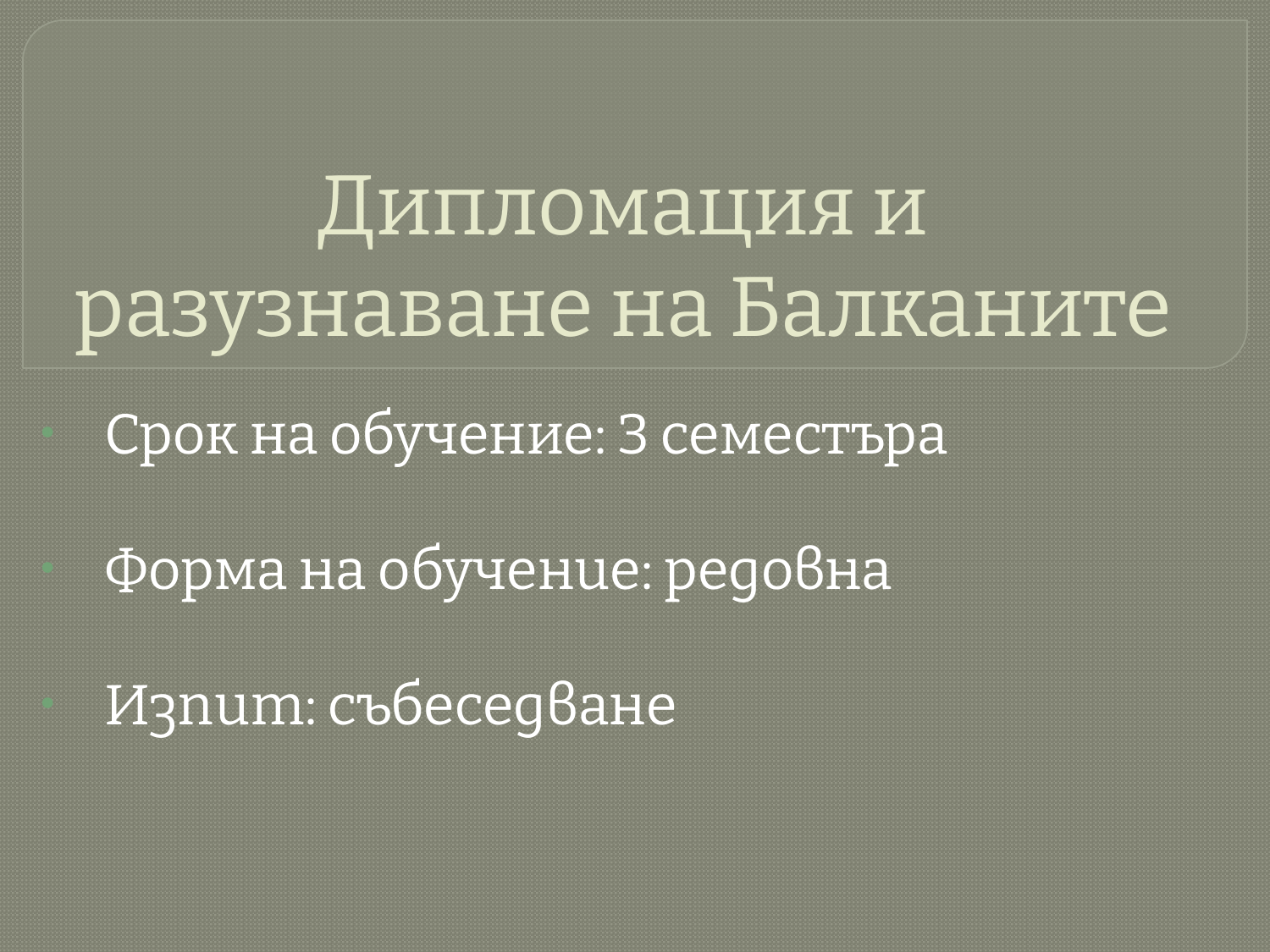

# Дипломация и разузнаване на Балканите
Срок на обучение: 3 семестъра

Форма на обучение: редовна

Изпит: събеседване